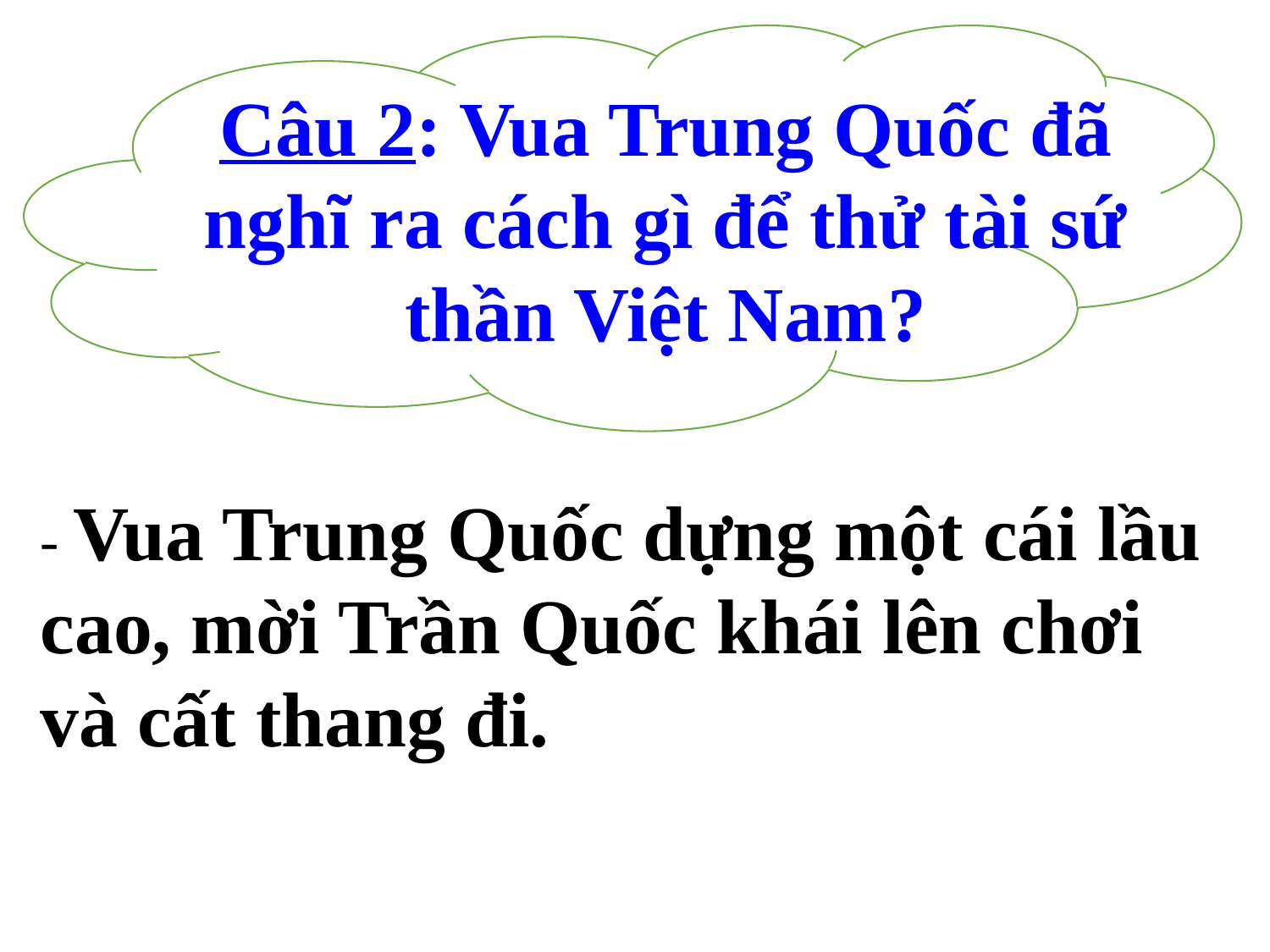

Câu 2: Vua Trung Quốc đã nghĩ ra cách gì để thử tài sứ thần Việt Nam?

- Vua Trung Quốc dựng một cái lầu cao, mời Trần Quốc khái lên chơi và cất thang đi.